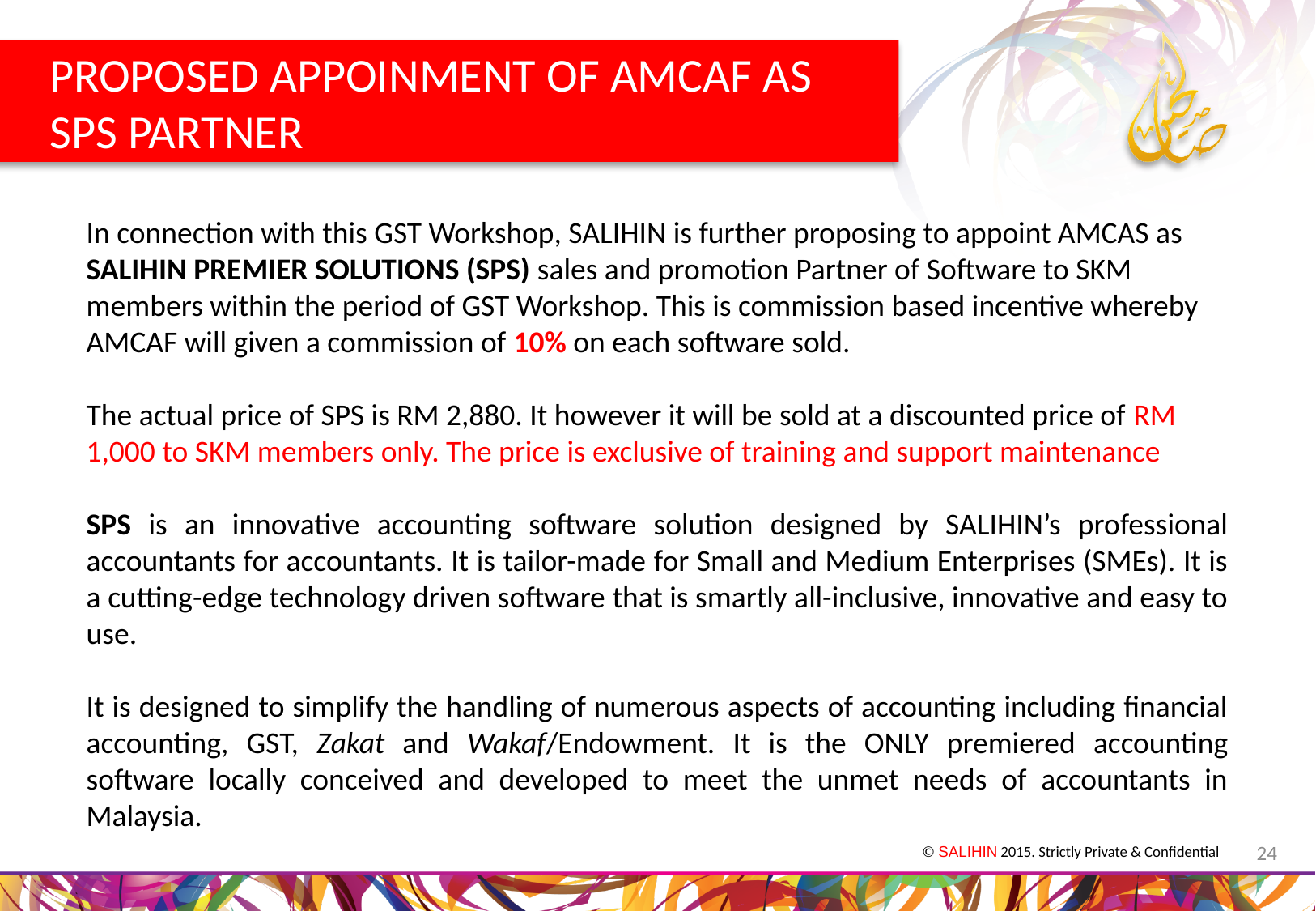

PROPOSED APPOINMENT OF AMCAF AS
SPS PARTNER
In connection with this GST Workshop, SALIHIN is further proposing to appoint AMCAS as SALIHIN PREMIER SOLUTIONS (SPS) sales and promotion Partner of Software to SKM members within the period of GST Workshop. This is commission based incentive whereby AMCAF will given a commission of 10% on each software sold.

The actual price of SPS is RM 2,880. It however it will be sold at a discounted price of RM 1,000 to SKM members only. The price is exclusive of training and support maintenance

SPS is an innovative accounting software solution designed by SALIHIN’s professional accountants for accountants. It is tailor-made for Small and Medium Enterprises (SMEs). It is a cutting-edge technology driven software that is smartly all-inclusive, innovative and easy to use.

It is designed to simplify the handling of numerous aspects of accounting including financial accounting, GST, Zakat and Wakaf/Endowment. It is the ONLY premiered accounting software locally conceived and developed to meet the unmet needs of accountants in Malaysia.

24
© SALIHIN 2015. Strictly Private & Confidential